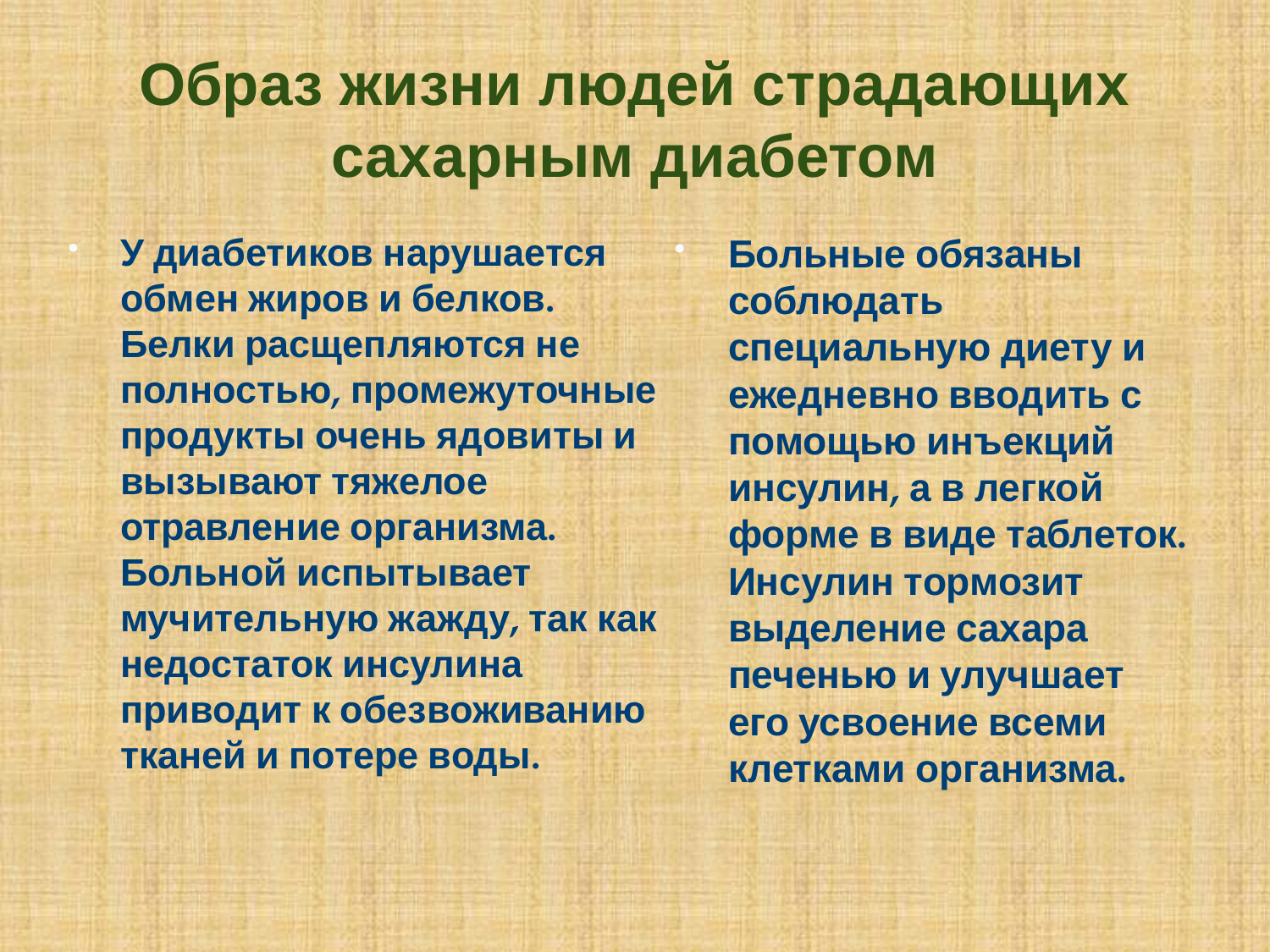

# Образ жизни людей страдающих сахарным диабетом
У диабетиков нарушается обмен жиров и белков. Белки расщепляются не полностью, промежуточные продукты очень ядовиты и вызывают тяжелое отравление организма. Больной испытывает мучительную жажду, так как недостаток инсулина приводит к обезвоживанию тканей и потере воды.
Больные обязаны соблюдать специальную диету и ежедневно вводить с помощью инъекций инсулин, а в легкой форме в виде таблеток. Инсулин тормозит выделение сахара печенью и улучшает его усвоение всеми клетками организма.